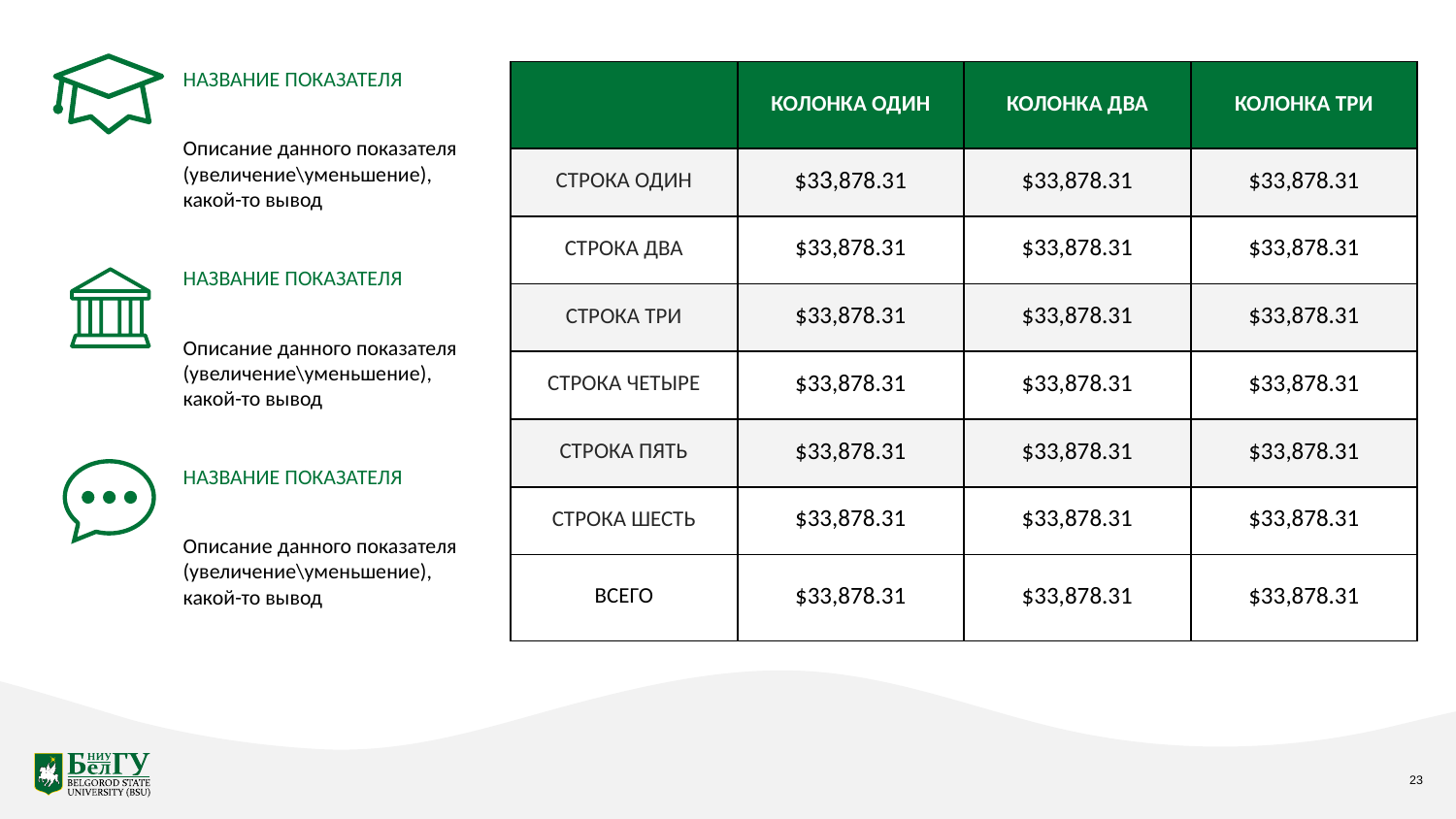

НАЗВАНИЕ ПОКАЗАТЕЛЯ
|  | КОЛОНКА ОДИН | КОЛОНКА ДВА | КОЛОНКА ТРИ |
| --- | --- | --- | --- |
| СТРОКА ОДИН | $33,878.31 | $33,878.31 | $33,878.31 |
| СТРОКА ДВА | $33,878.31 | $33,878.31 | $33,878.31 |
| СТРОКА ТРИ | $33,878.31 | $33,878.31 | $33,878.31 |
| СТРОКА ЧЕТЫРЕ | $33,878.31 | $33,878.31 | $33,878.31 |
| СТРОКА ПЯТЬ | $33,878.31 | $33,878.31 | $33,878.31 |
| СТРОКА ШЕСТЬ | $33,878.31 | $33,878.31 | $33,878.31 |
| ВСЕГО | $33,878.31 | $33,878.31 | $33,878.31 |
Описание данного показателя (увеличение\уменьшение), какой-то вывод
НАЗВАНИЕ ПОКАЗАТЕЛЯ

Описание данного показателя (увеличение\уменьшение), какой-то вывод

НАЗВАНИЕ ПОКАЗАТЕЛЯ
Описание данного показателя (увеличение\уменьшение), какой-то вывод